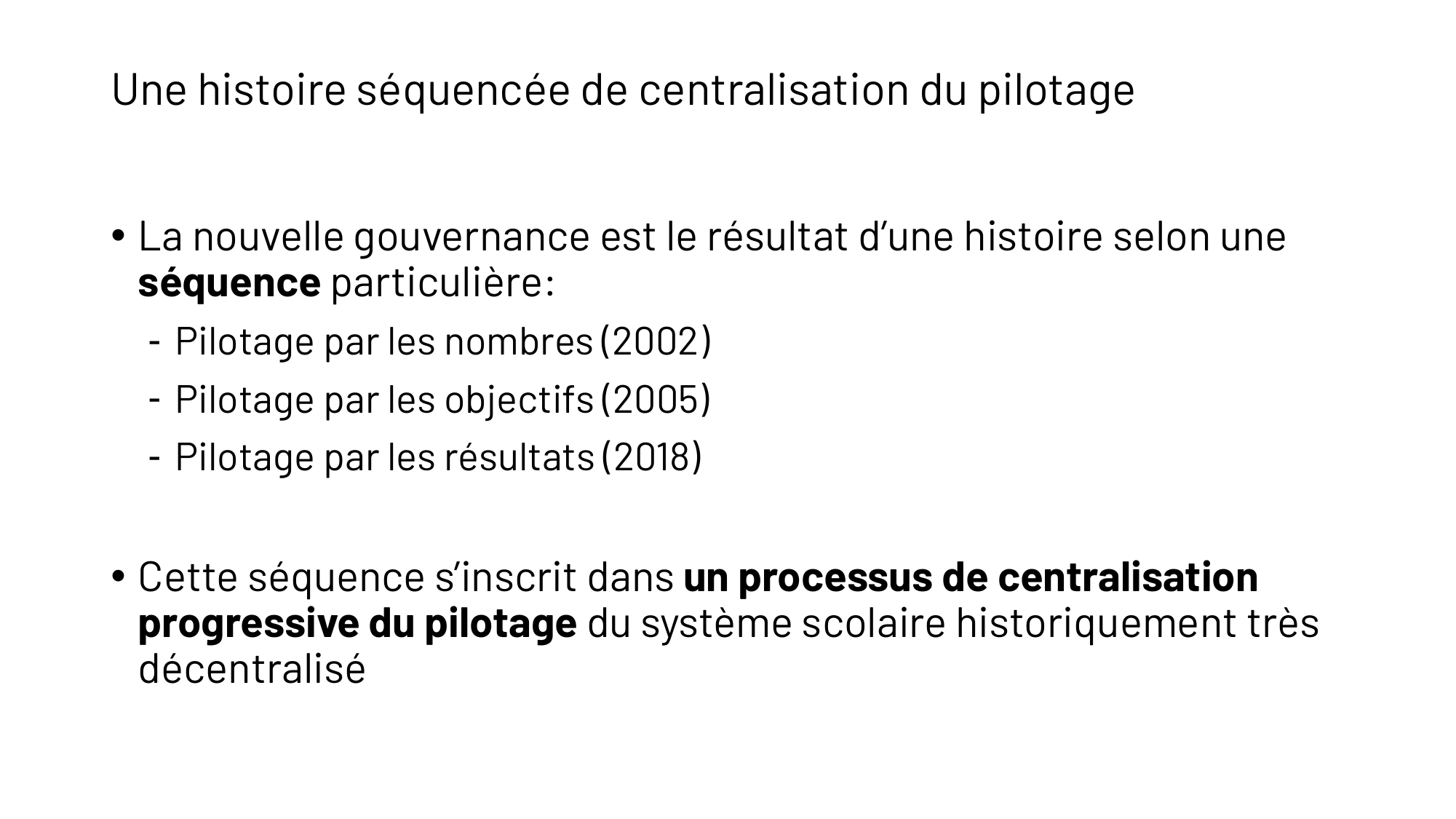

# Une histoire séquencée de centralisation du pilotage
La nouvelle gouvernance est le résultat d’une histoire selon une séquence particulière:
Pilotage par les nombres (2002)
Pilotage par les objectifs (2005)
Pilotage par les résultats (2018)

Cette séquence s’inscrit dans un processus de centralisation progressive du pilotage du système scolaire historiquement très décentralisé